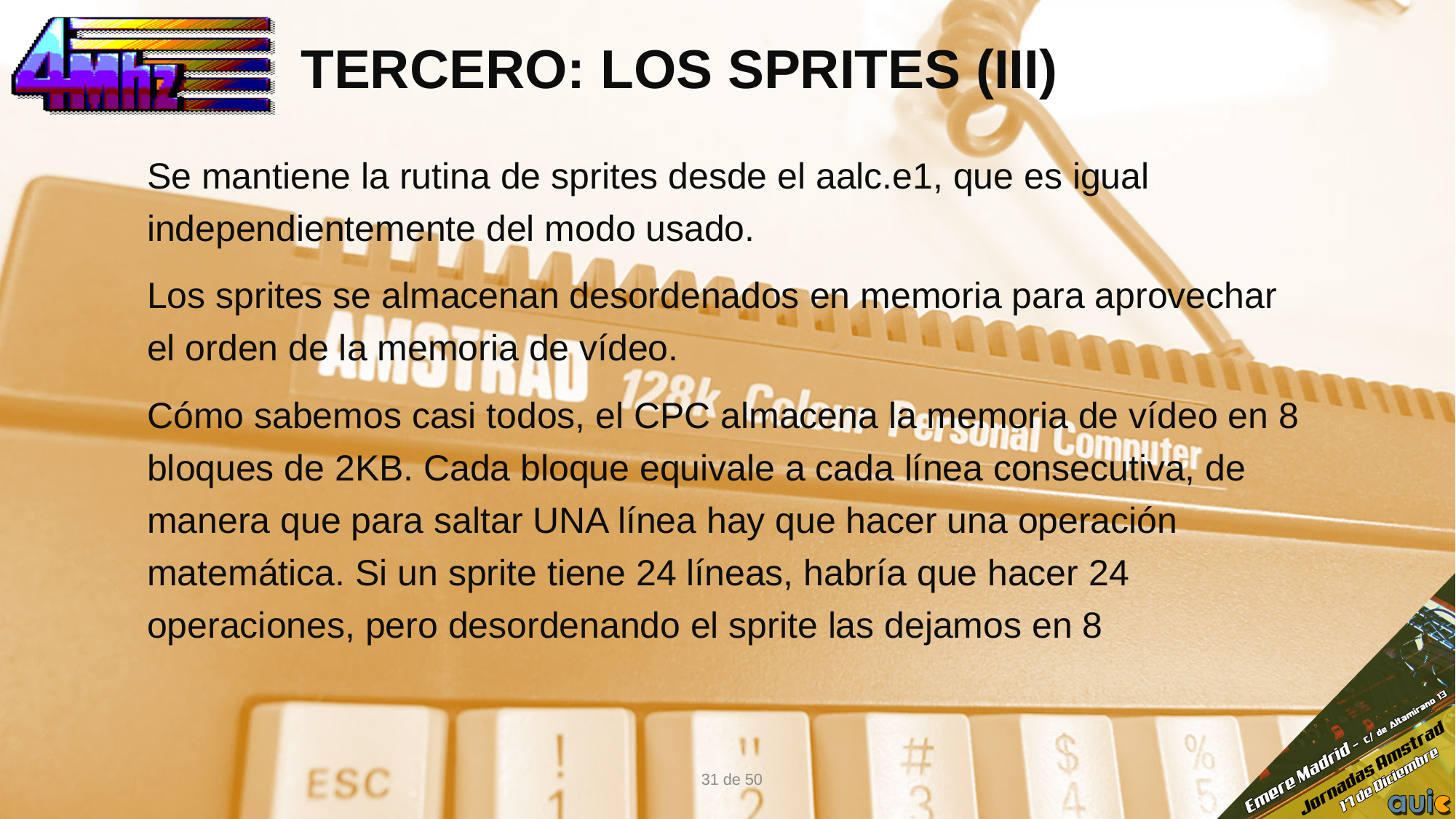

# TERCERO: LOS SPRITES (III)
Se mantiene la rutina de sprites desde el aalc.e1, que es igual independientemente del modo usado.
Los sprites se almacenan desordenados en memoria para aprovechar el orden de la memoria de vídeo.
Cómo sabemos casi todos, el CPC almacena la memoria de vídeo en 8 bloques de 2KB. Cada bloque equivale a cada línea consecutiva, de manera que para saltar UNA línea hay que hacer una operación matemática. Si un sprite tiene 24 líneas, habría que hacer 24 operaciones, pero desordenando el sprite las dejamos en 8